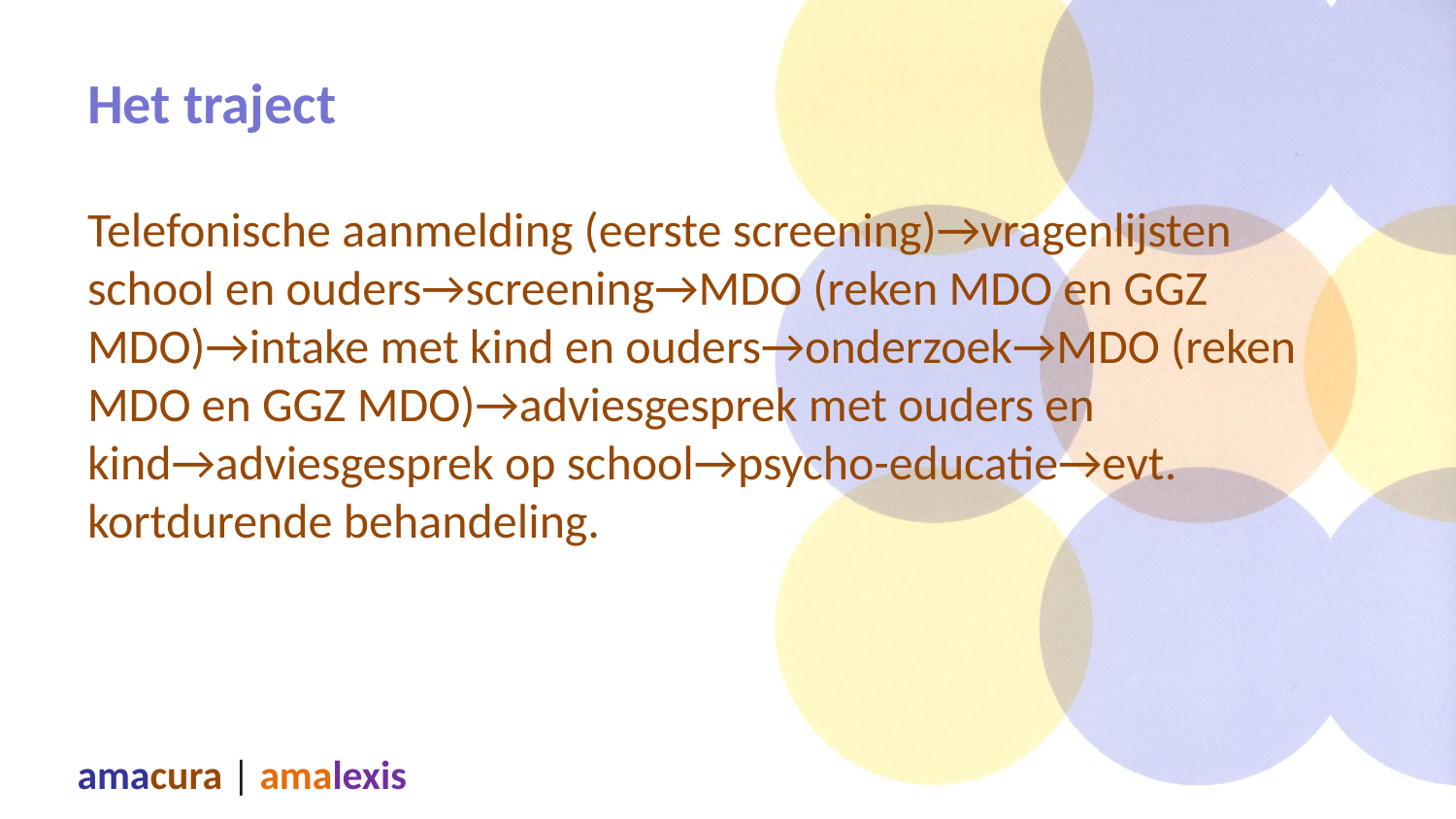

# Het traject
Telefonische aanmelding (eerste screening)→vragenlijsten school en ouders→screening→MDO (reken MDO en GGZ MDO)→intake met kind en ouders→onderzoek→MDO (reken MDO en GGZ MDO)→adviesgesprek met ouders en kind→adviesgesprek op school→psycho-educatie→evt. kortdurende behandeling.